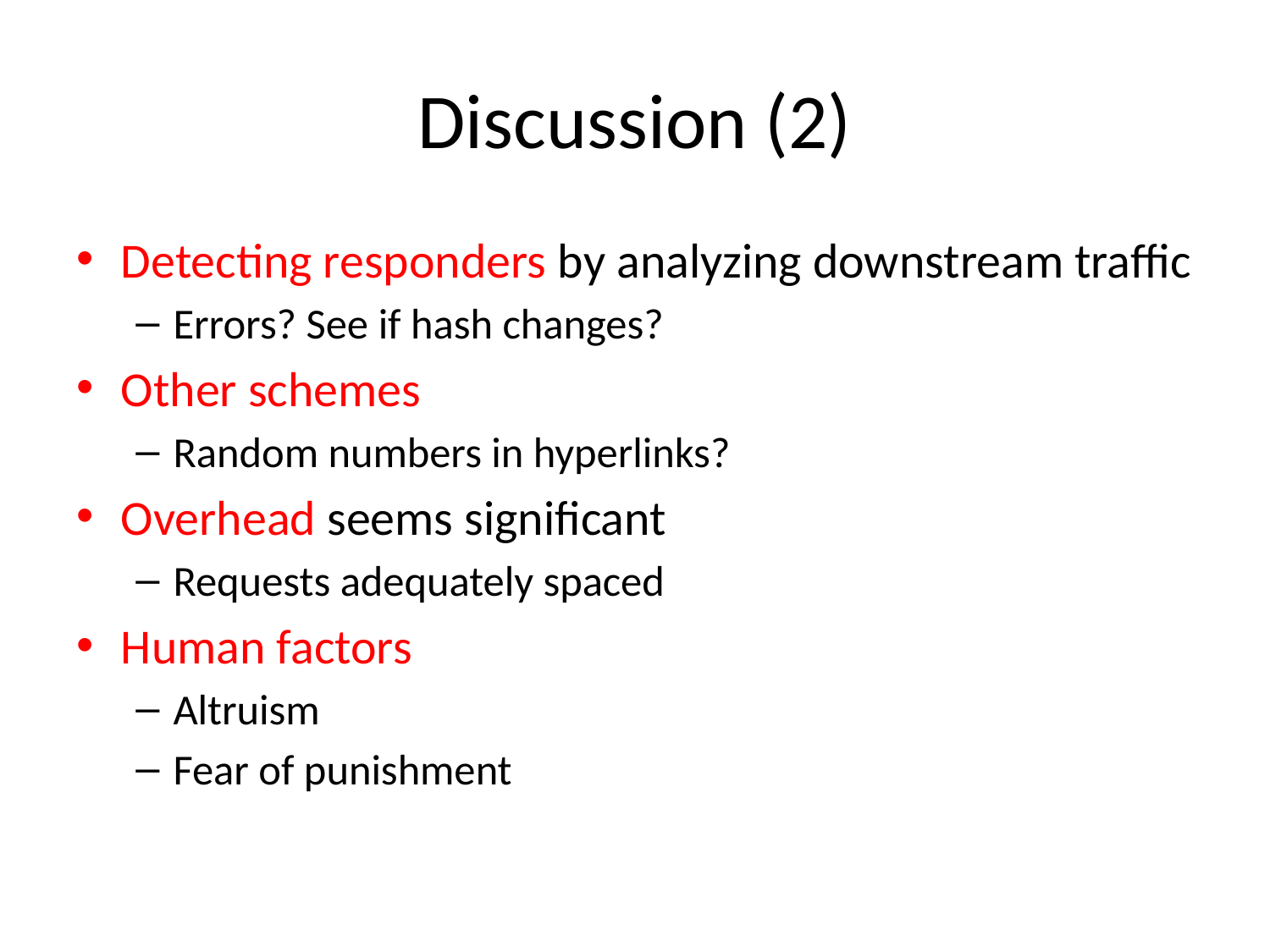

# Discussion (2)
Detecting responders by analyzing downstream traffic
Errors? See if hash changes?
Other schemes
Random numbers in hyperlinks?
Overhead seems significant
Requests adequately spaced
Human factors
Altruism
Fear of punishment